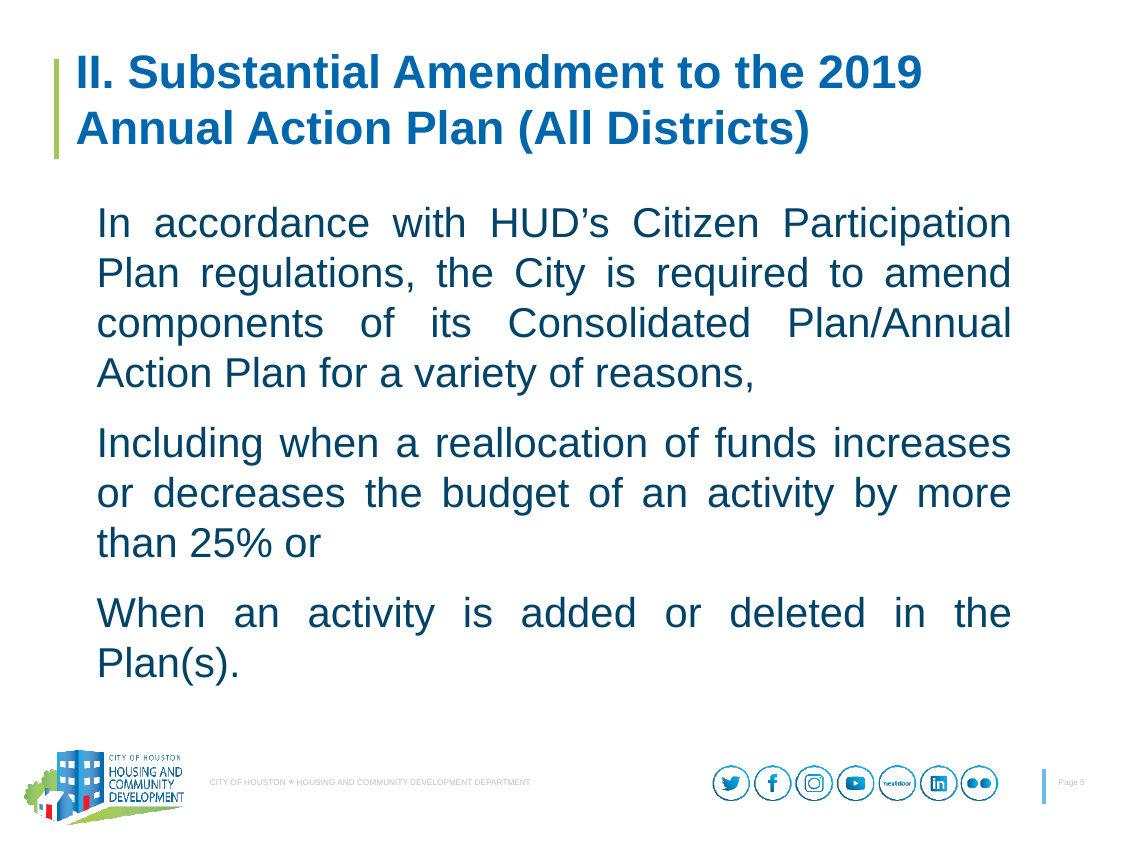

# II. Substantial Amendment to the 2019 Annual Action Plan (All Districts)
In accordance with HUD’s Citizen Participation Plan regulations, the City is required to amend components of its Consolidated Plan/Annual Action Plan for a variety of reasons,

Including when a reallocation of funds increases or decreases the budget of an activity by more than 25% or

When an activity is added or deleted in the Plan(s).